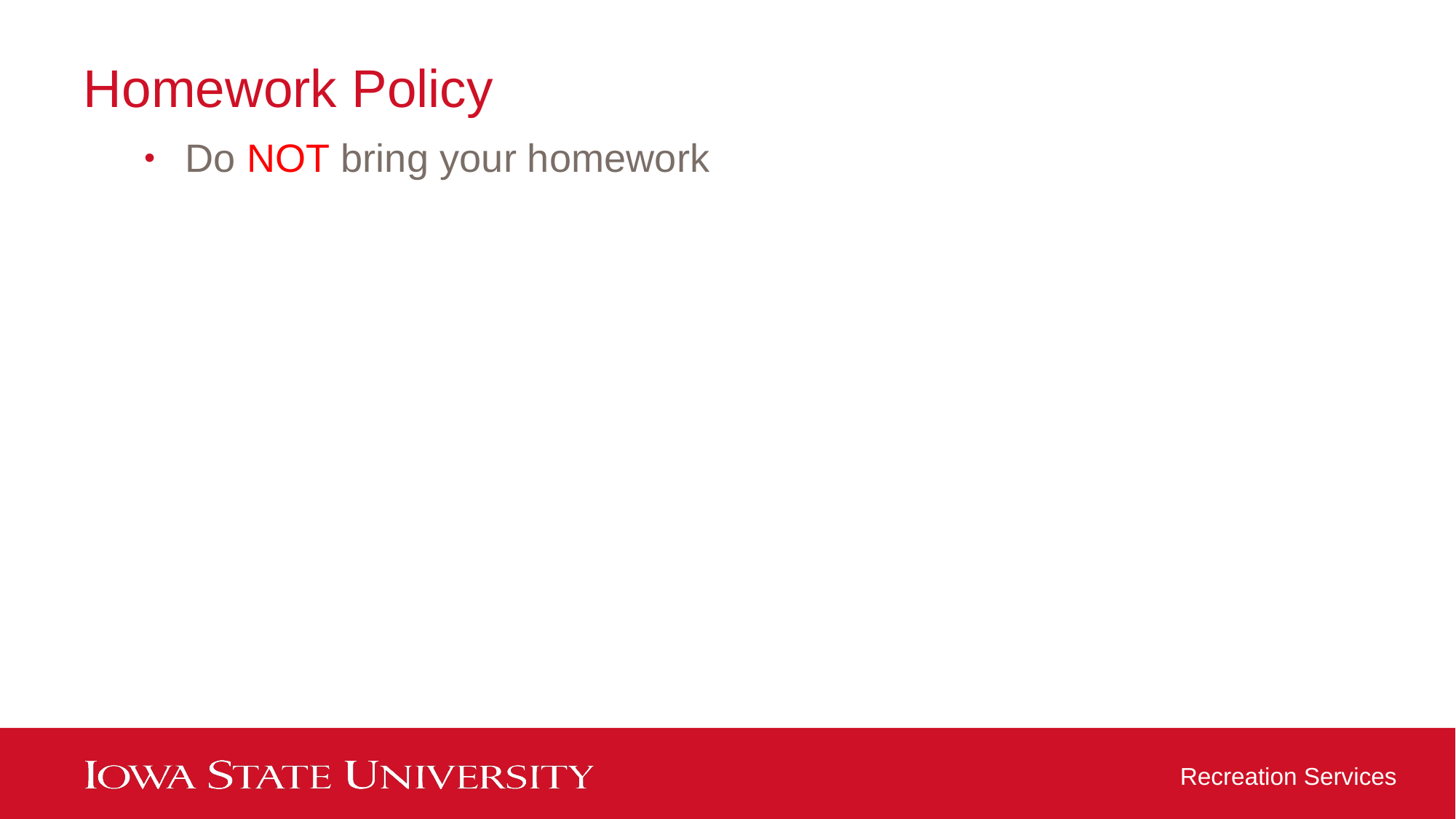

# Homework Policy
Do NOT bring your homework